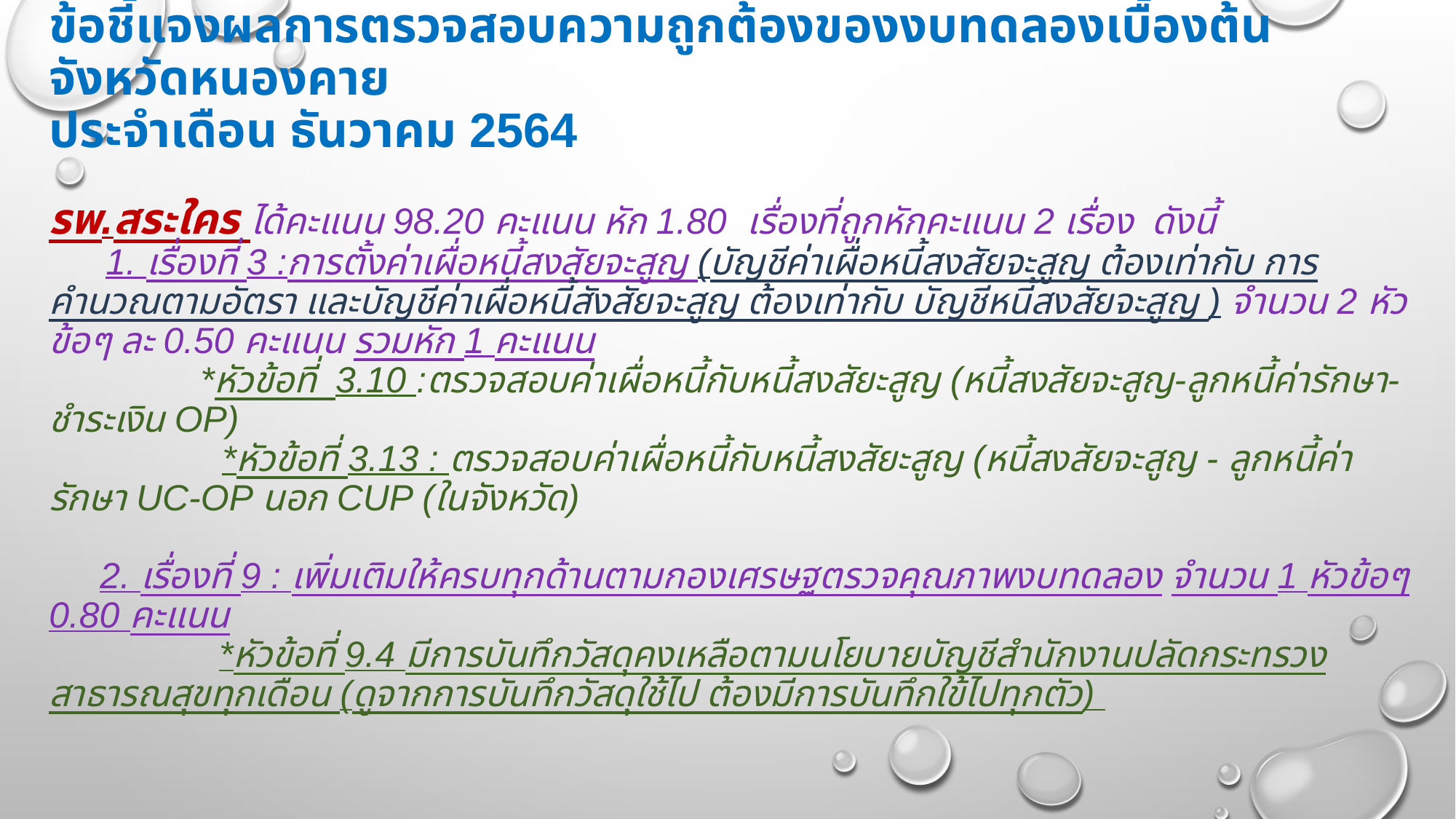

# ข้อชี้แจงผลการตรวจสอบความถูกต้องของงบทดลองเบื้องต้น  จังหวัดหนองคาย ประจำเดือน ธันวาคม 2564 รพ.สระใคร ได้คะแนน 98.20 คะแนน หัก 1.80  เรื่องที่ถูกหักคะแนน 2 เรื่อง  ดังนี้ 1. เรื่องที่ 3 :การตั้งค่าเผื่อหนี้สงสัยจะสูญ (บัญชีค่าเผื่อหนี้สงสัยจะสูญ ต้องเท่ากับ การคำนวณตามอัตรา และบัญชีค่าเผื่อหนี้สังสัยจะสูญ ต้องเท่ากับ บัญชีหนี้สงสัยจะสูญ ) จำนวน 2 หัวข้อๆ ละ 0.50 คะแนน รวมหัก 1 คะแนน *หัวข้อที่  3.10 :ตรวจสอบค่าเผื่อหนี้กับหนี้สงสัยะสูญ (หนี้สงสัยจะสูญ-ลูกหนี้ค่ารักษา-ชำระเงิน OP) *หัวข้อที่ 3.13 : ตรวจสอบค่าเผื่อหนี้กับหนี้สงสัยะสูญ (หนี้สงสัยจะสูญ - ลูกหนี้ค่ารักษา UC-OP นอก CUP (ในจังหวัด) 2. เรื่องที่ 9 : เพิ่มเติมให้ครบทุกด้านตามกองเศรษฐตรวจคุณภาพงบทดลอง จำนวน 1 หัวข้อๆ 0.80 คะแนน *หัวข้อที่ 9.4 มีการบันทึกวัสดุคงเหลือตามนโยบายบัญชีสำนักงานปลัดกระทรวงสาธารณสุขทุกเดือน (ดูจากการบันทึกวัสดุใช้ไป ต้องมีการบันทึกใข้ไปทุกตัว)